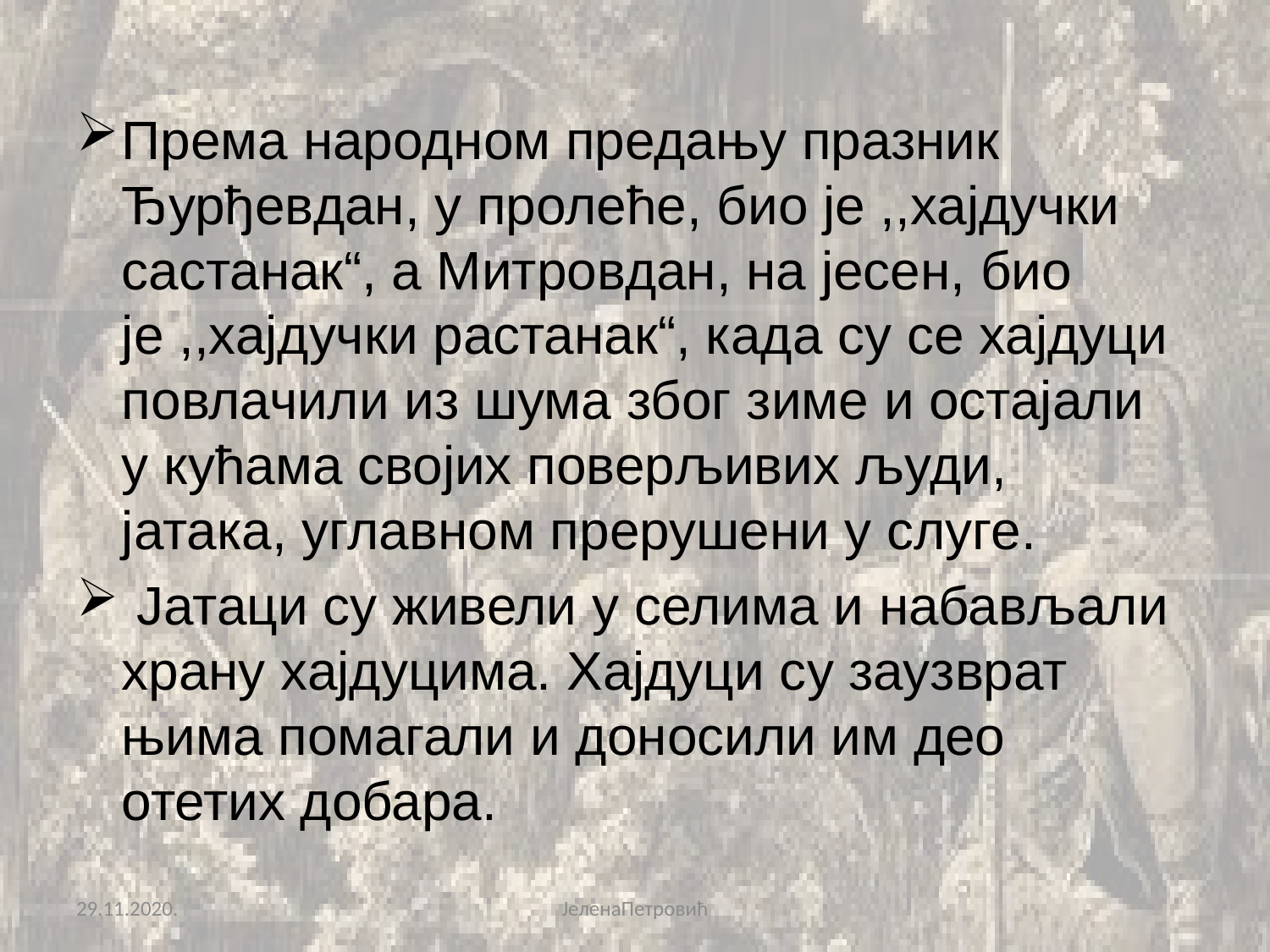

Према народном предању празник Ђурђевдан, у пролеће, био је ,,хајдучки састанак“, а Митровдан, на јесен, био је ,,хајдучки растанак“, када су се хајдуци повлачили из шума због зиме и остајали у кућама својих поверљивих људи, јатака, углавном прерушени у слуге.
 Јатаци су живели у селима и набављали храну хајдуцима. Хајдуци су заузврат њима помагали и доносили им део отетих добара.
29.11.2020.
ЈеленаПетровић